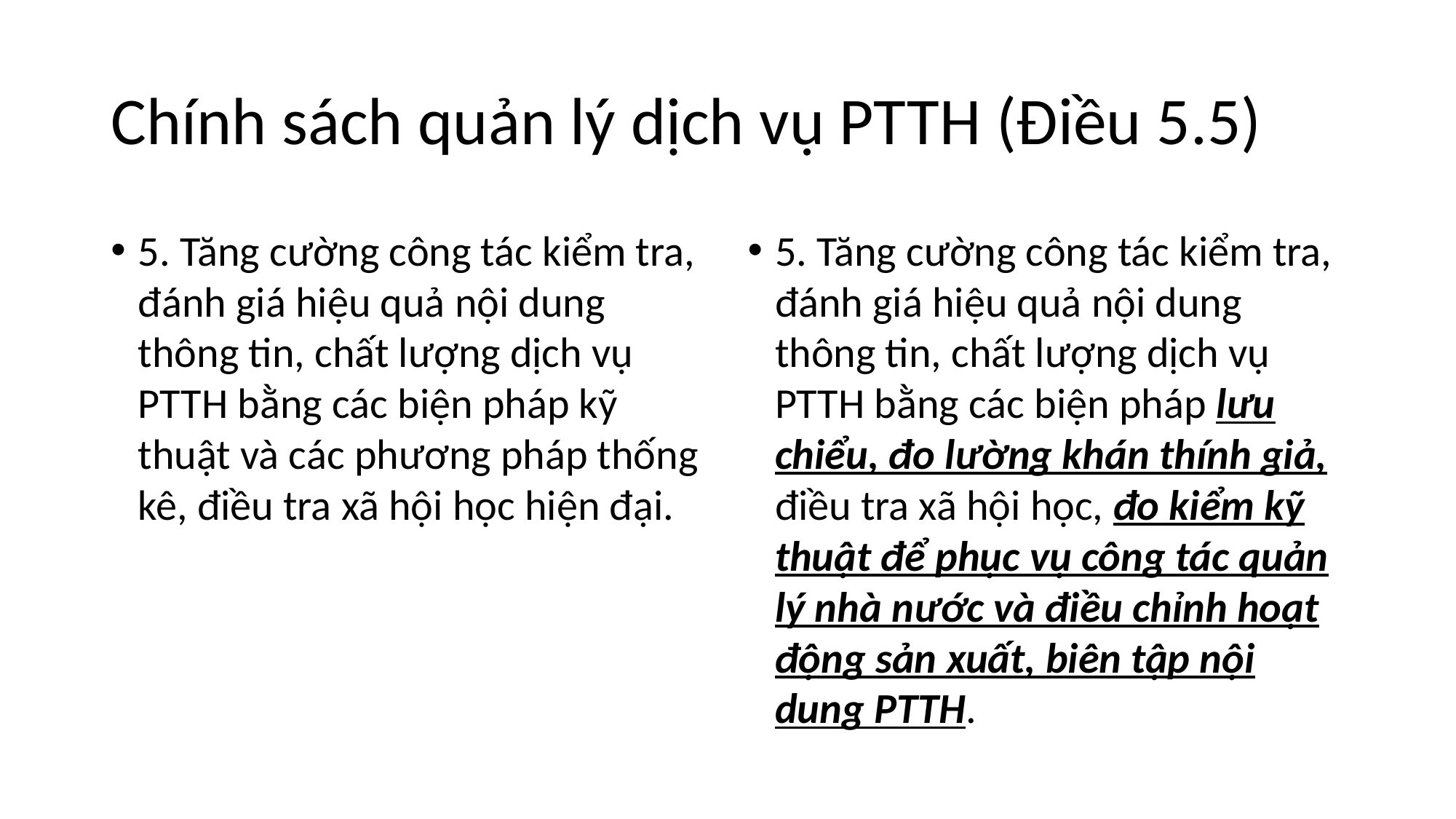

# Chính sách quản lý dịch vụ PTTH (Điều 5.5)
5. Tăng cường công tác kiểm tra, đánh giá hiệu quả nội dung thông tin, chất lượng dịch vụ PTTH bằng các biện pháp kỹ thuật và các phương pháp thống kê, điều tra xã hội học hiện đại.
5. Tăng cường công tác kiểm tra, đánh giá hiệu quả nội dung thông tin, chất lượng dịch vụ PTTH bằng các biện pháp lưu chiểu, đo lường khán thính giả, điều tra xã hội học, đo kiểm kỹ thuật để phục vụ công tác quản lý nhà nước và điều chỉnh hoạt động sản xuất, biên tập nội dung PTTH.